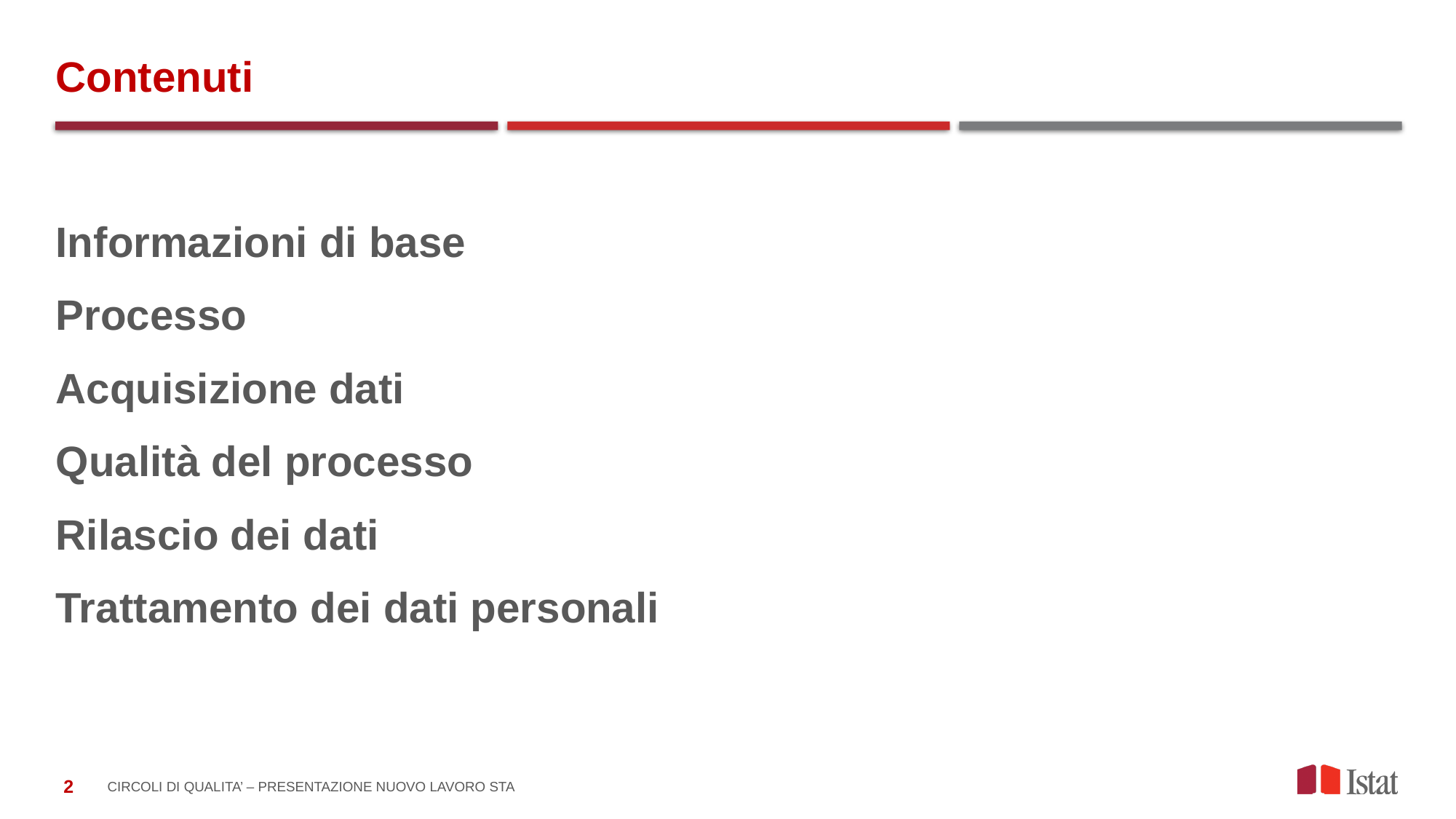

#
Contenuti
Informazioni di base
Processo
Acquisizione dati
Qualità del processo
Rilascio dei dati
Trattamento dei dati personali
Circoli di qualita’ – presentazione nuovo Lavoro STA
2